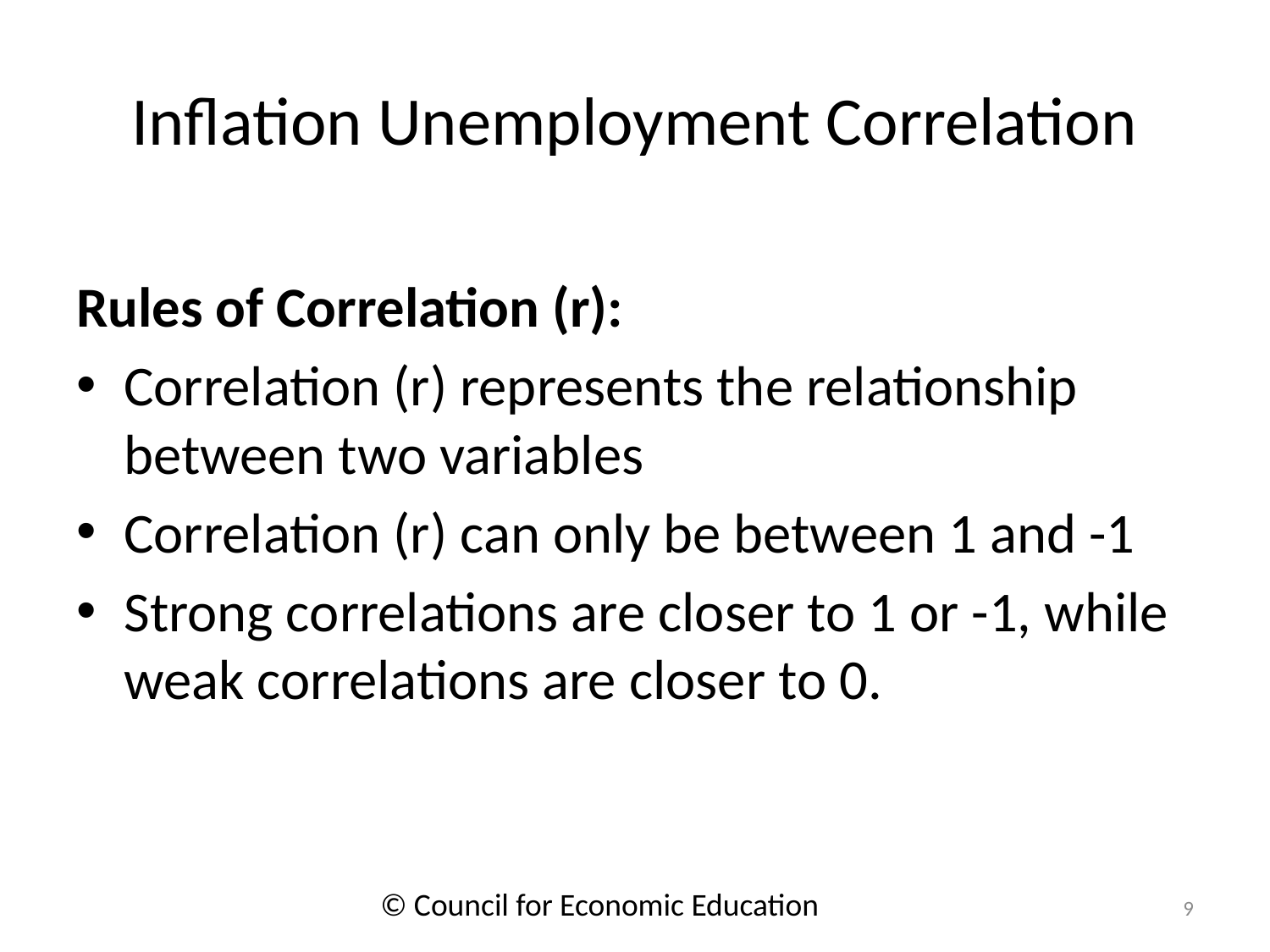

# Inflation Unemployment Correlation
Rules of Correlation (r):
Correlation (r) represents the relationship between two variables
Correlation (r) can only be between 1 and -1
Strong correlations are closer to 1 or -1, while weak correlations are closer to 0.

© Council for Economic Education
9